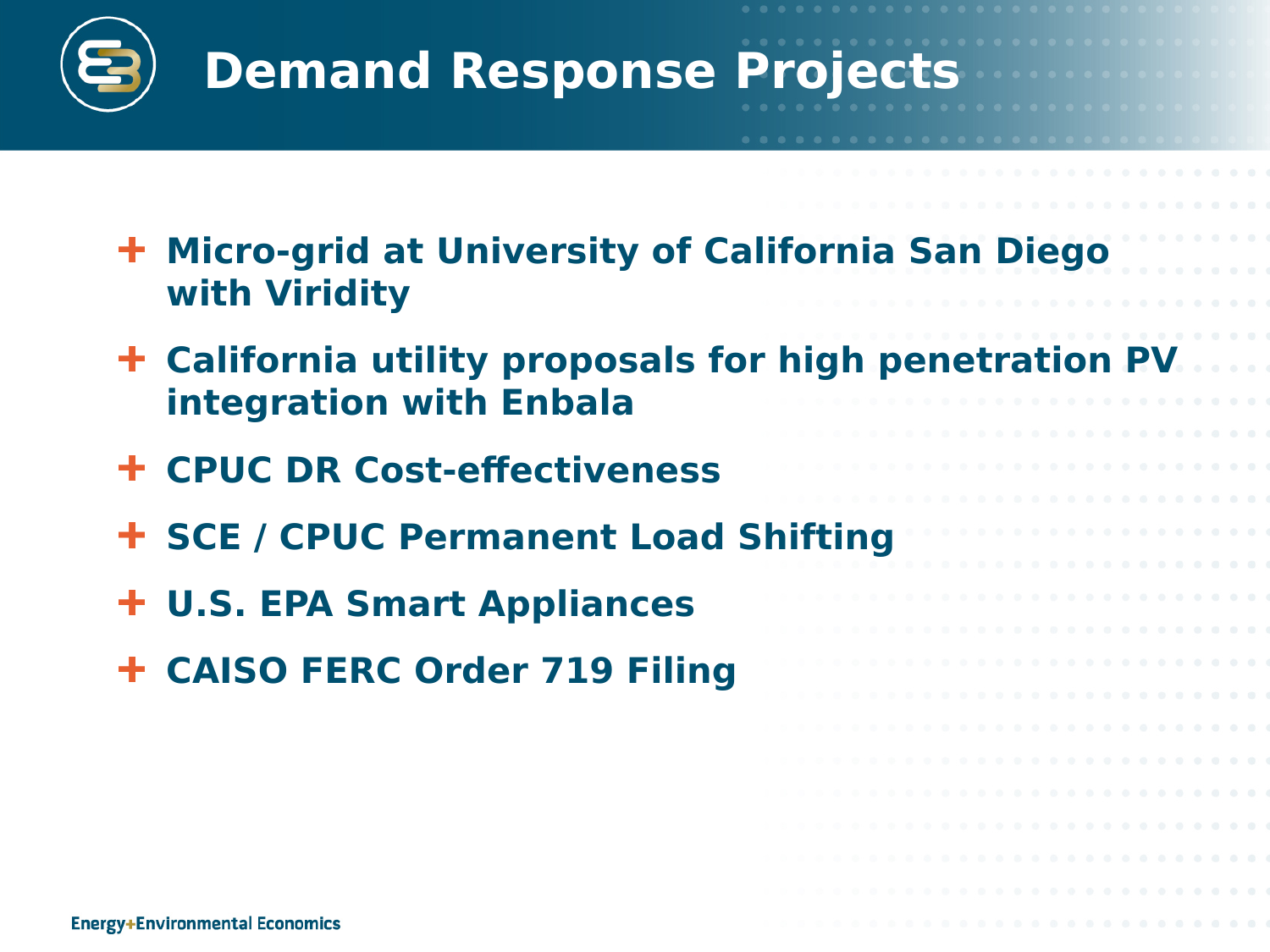

# Demand Response Projects
Micro-grid at University of California San Diego with Viridity
California utility proposals for high penetration PV integration with Enbala
CPUC DR Cost-effectiveness
SCE / CPUC Permanent Load Shifting
U.S. EPA Smart Appliances
CAISO FERC Order 719 Filing